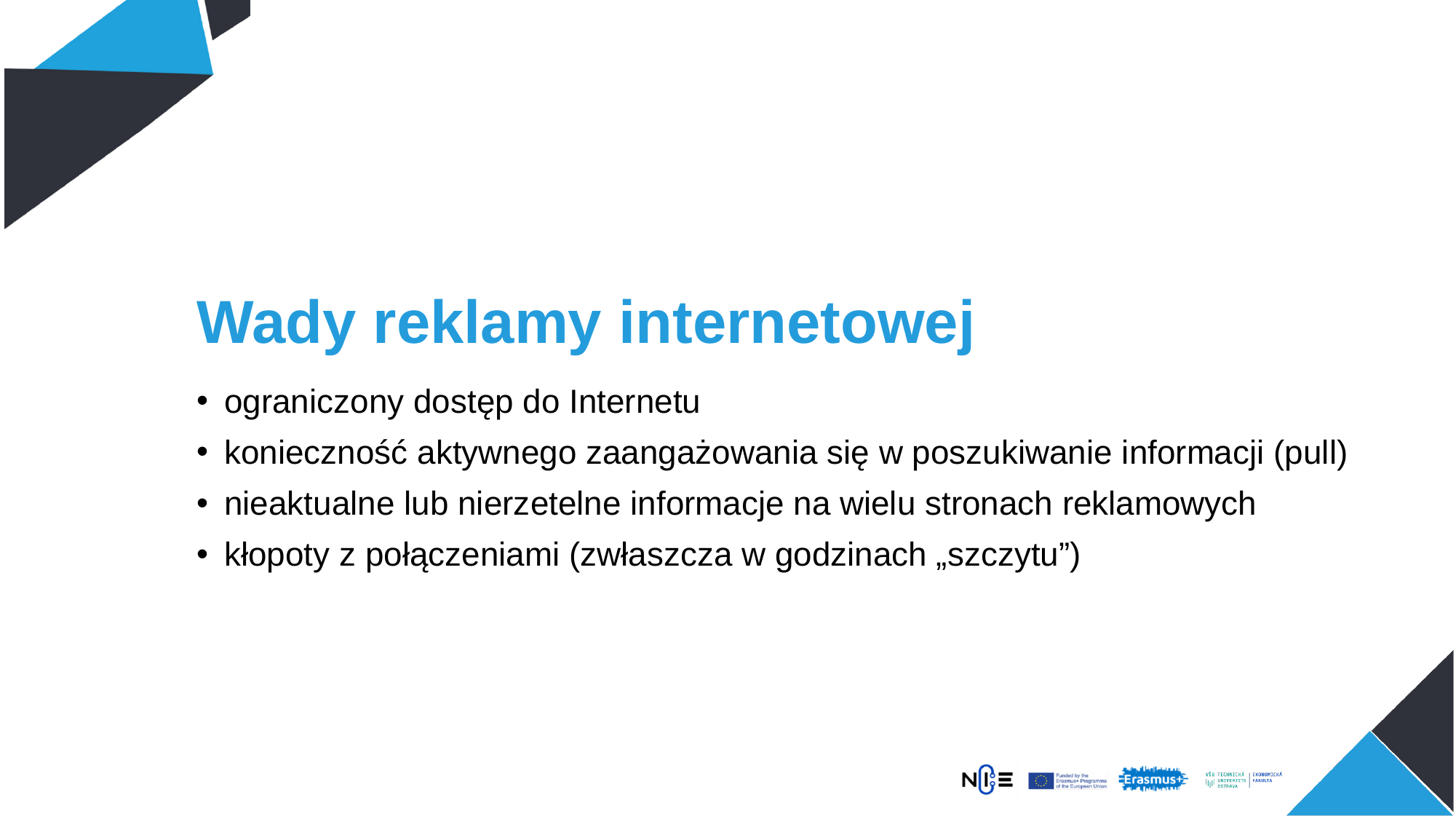

# Wady reklamy internetowej

ograniczony dostęp do Internetu
konieczność aktywnego zaangażowania się w poszukiwanie informacji (pull)
nieaktualne lub nierzetelne informacje na wielu stronach reklamowych
kłopoty z połączeniami (zwłaszcza w godzinach „szczytu”)